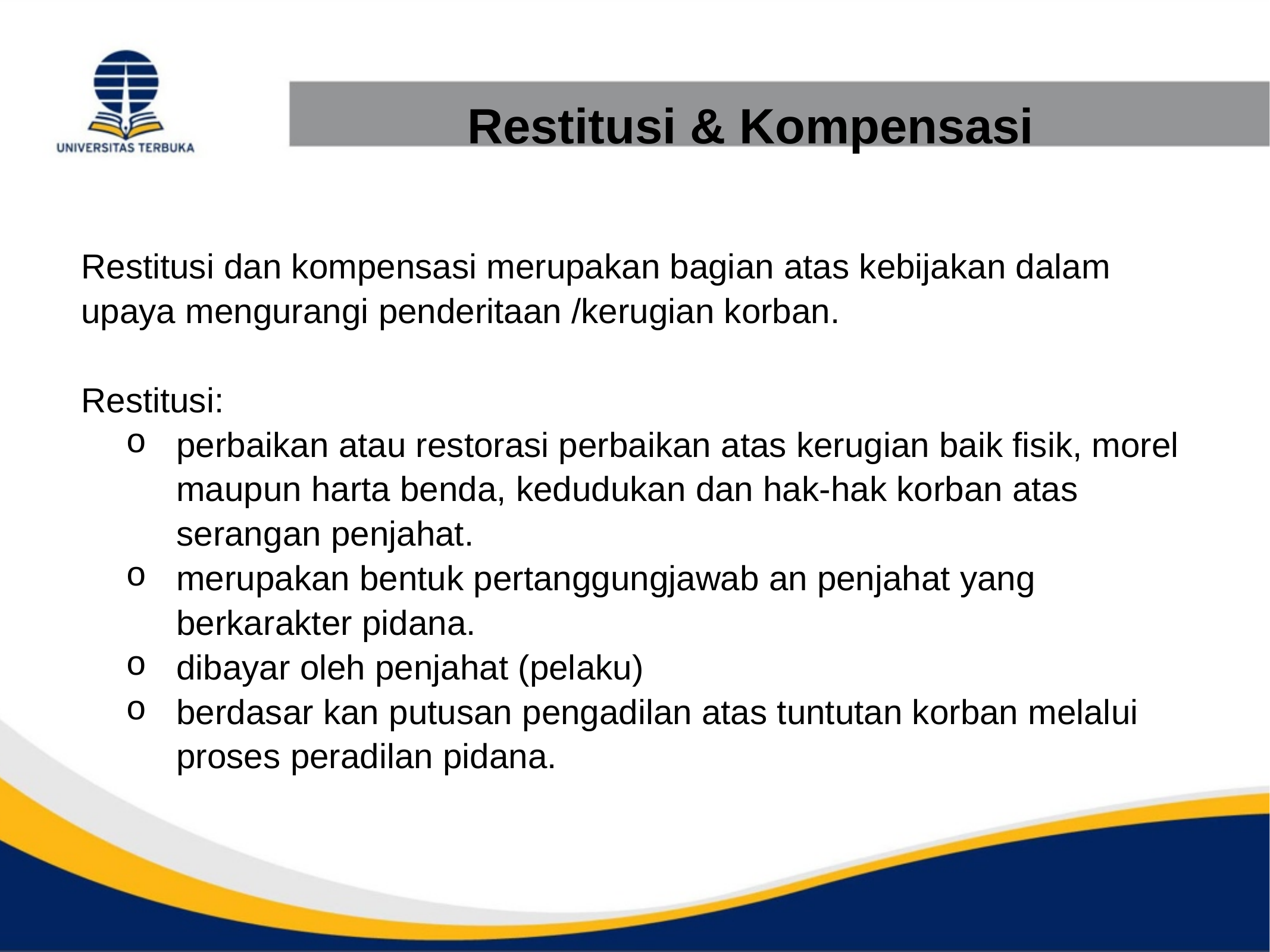

Restitusi & Kompensasi
Restitusi dan kompensasi merupakan bagian atas kebijakan dalam upaya mengurangi penderitaan /kerugian korban.

Restitusi:
perbaikan atau restorasi perbaikan atas kerugian baik fisik, morel maupun harta benda, kedudukan dan hak-hak korban atas serangan penjahat.
merupakan bentuk pertanggungjawab an penjahat yang berkarakter pidana.
dibayar oleh penjahat (pelaku)
berdasar kan putusan pengadilan atas tuntutan korban melalui proses peradilan pidana.